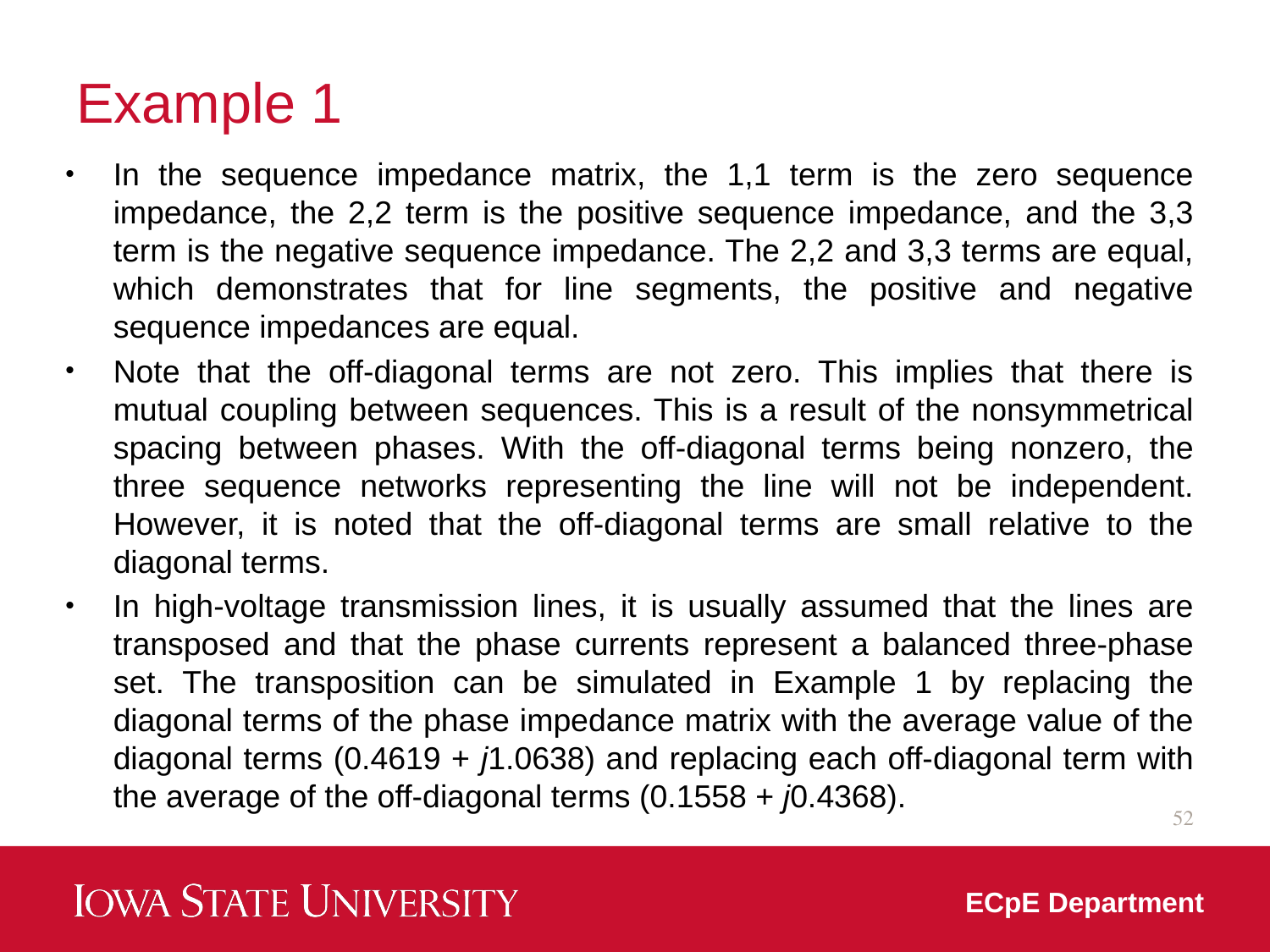

# Example 1
In the sequence impedance matrix, the 1,1 term is the zero sequence impedance, the 2,2 term is the positive sequence impedance, and the 3,3 term is the negative sequence impedance. The 2,2 and 3,3 terms are equal, which demonstrates that for line segments, the positive and negative sequence impedances are equal.
Note that the off-diagonal terms are not zero. This implies that there is mutual coupling between sequences. This is a result of the nonsymmetrical spacing between phases. With the off-diagonal terms being nonzero, the three sequence networks representing the line will not be independent. However, it is noted that the off-diagonal terms are small relative to the diagonal terms.
In high-voltage transmission lines, it is usually assumed that the lines are transposed and that the phase currents represent a balanced three-phase set. The transposition can be simulated in Example 1 by replacing the diagonal terms of the phase impedance matrix with the average value of the diagonal terms (0.4619 + j1.0638) and replacing each off-diagonal term with the average of the off-diagonal terms (0.1558 + j0.4368).

52
ECpE Department